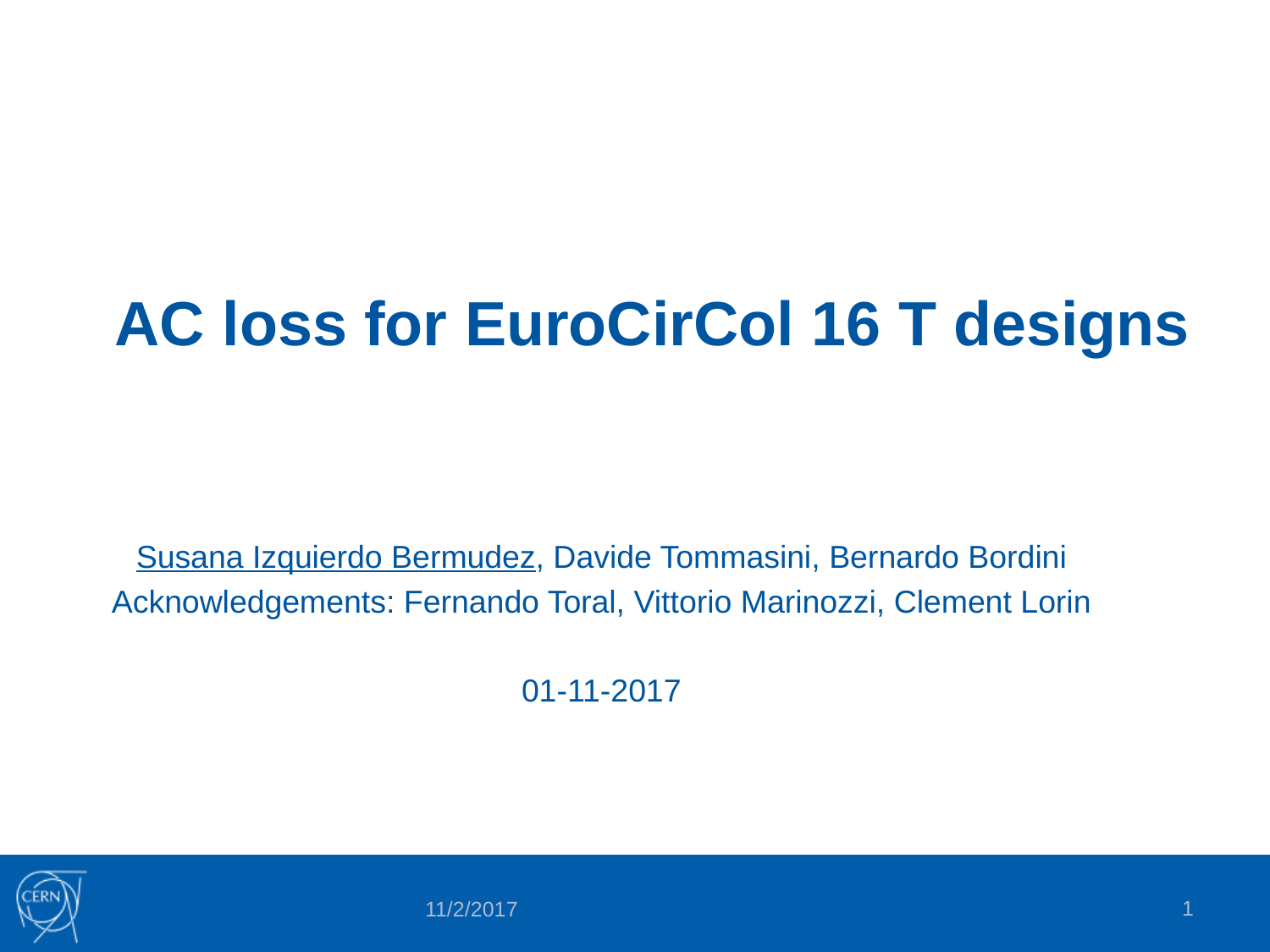

# AC loss for EuroCirCol 16 T designs
Susana Izquierdo Bermudez, Davide Tommasini, Bernardo Bordini
Acknowledgements: Fernando Toral, Vittorio Marinozzi, Clement Lorin

01-11-2017
1
11/2/2017